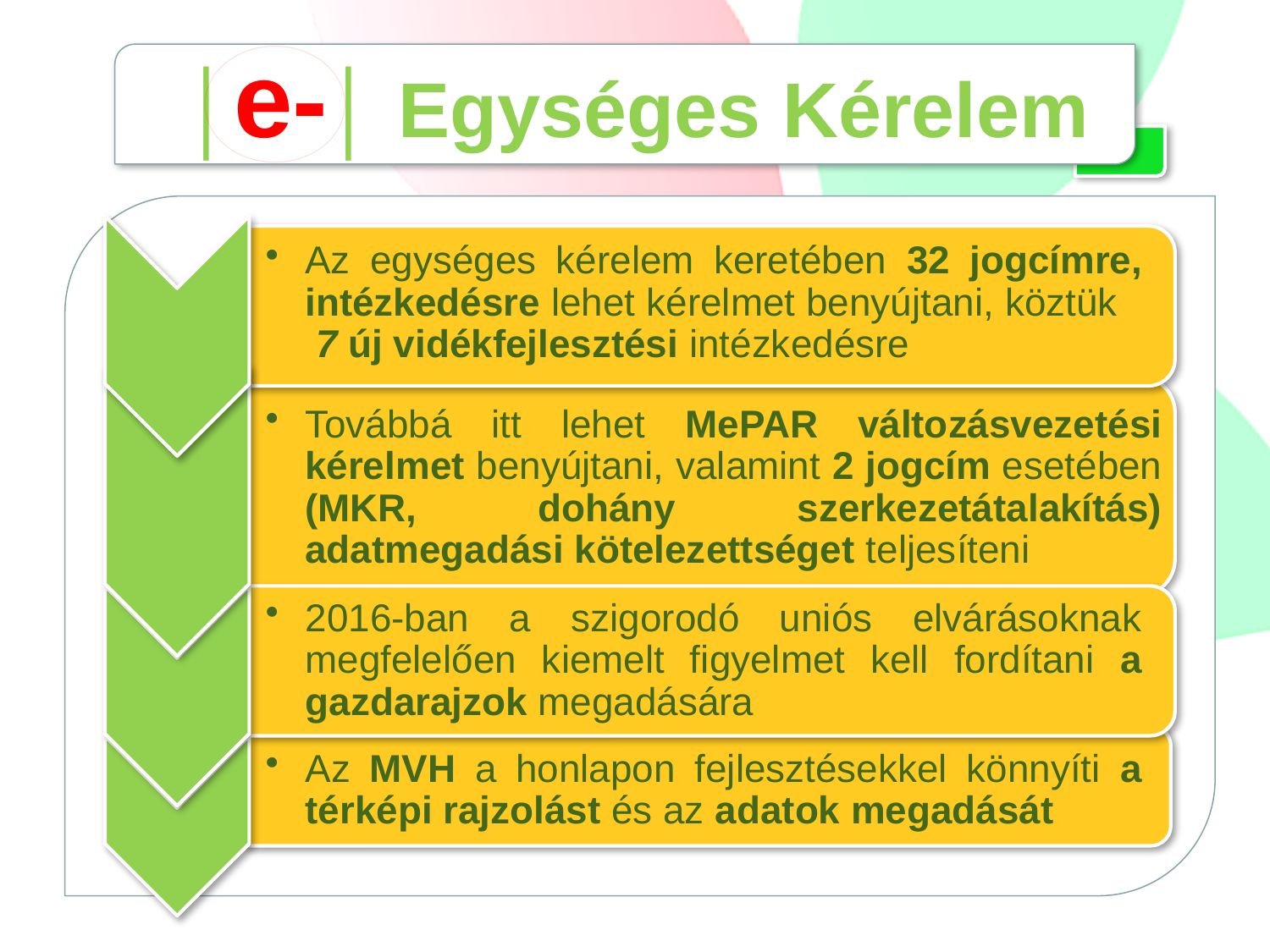

# │e-│ Egységes Kérelem

Az egységes kérelem keretében 32 jogcímre,  intézkedésre lehet kérelmet benyújtani, köztük      7 új vidékfejlesztési intézkedésre

Továbbá itt lehet MePAR változásvezetési kérelmet benyújtani, valamint 2 jogcím esetében (MKR, dohány szerkezetátalakítás) adatmegadási kötelezettséget teljesíteni

2016-ban a szigorodó uniós elvárásoknak megfelelően kiemelt figyelmet kell fordítani a gazdarajzok megadására

Az MVH a honlapon fejlesztésekkel könnyíti a térképi rajzolást és az adatok megadását